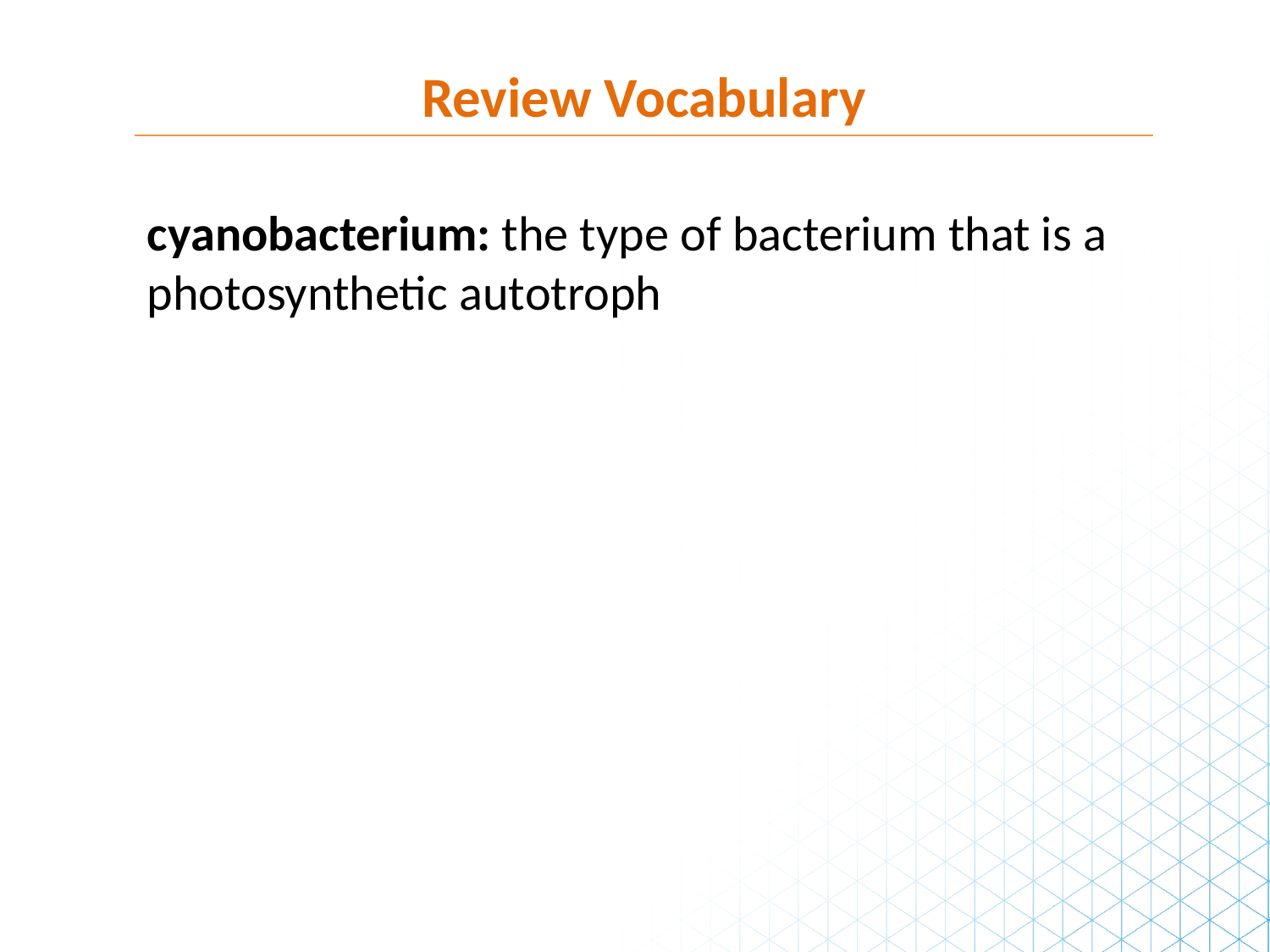

Review Vocabulary
cyanobacterium: the type of bacterium that is a photosynthetic autotroph